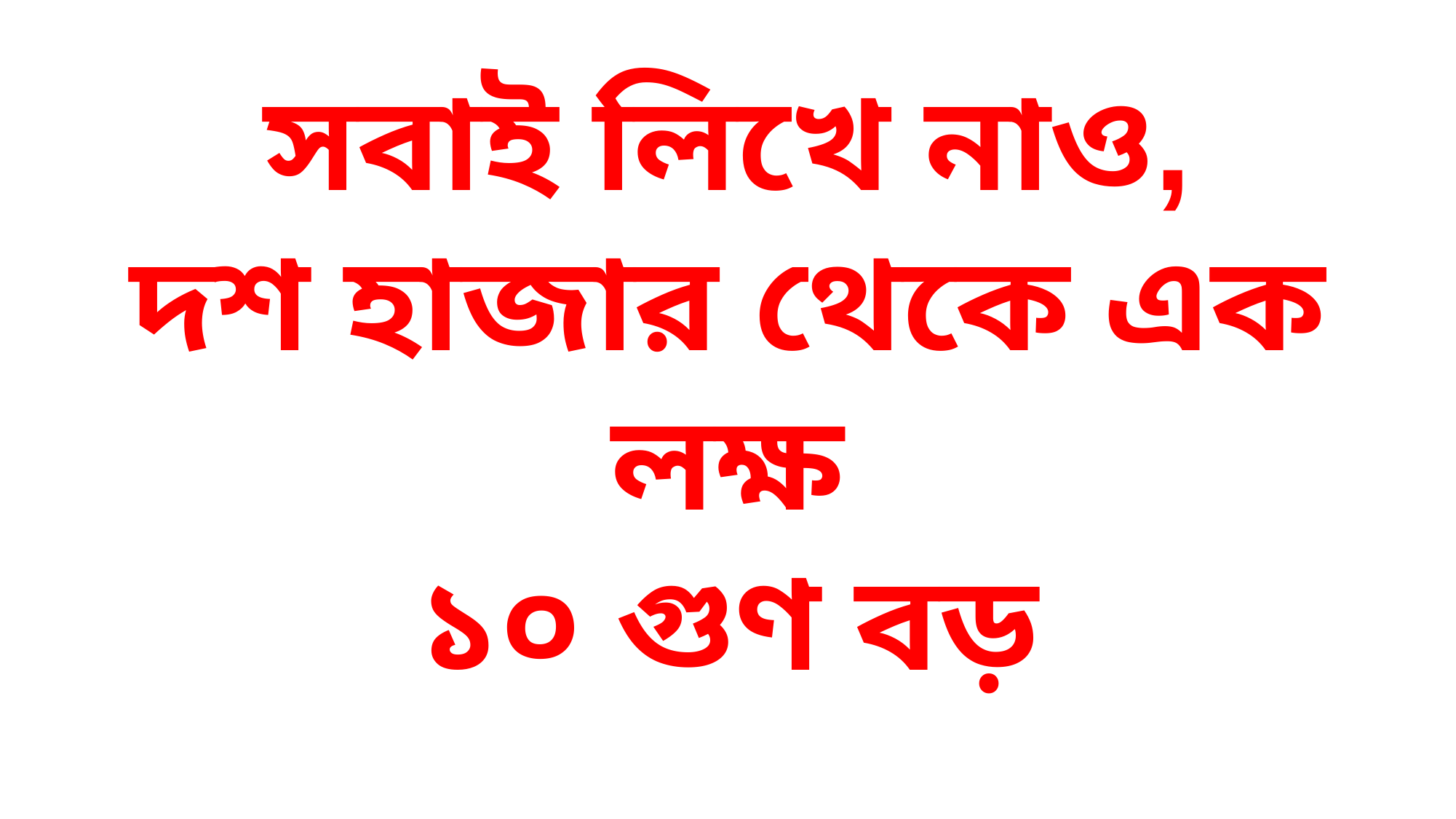

সবাই লিখে নাও,
দশ হাজার থেকে এক লক্ষ
১০ গুণ বড়